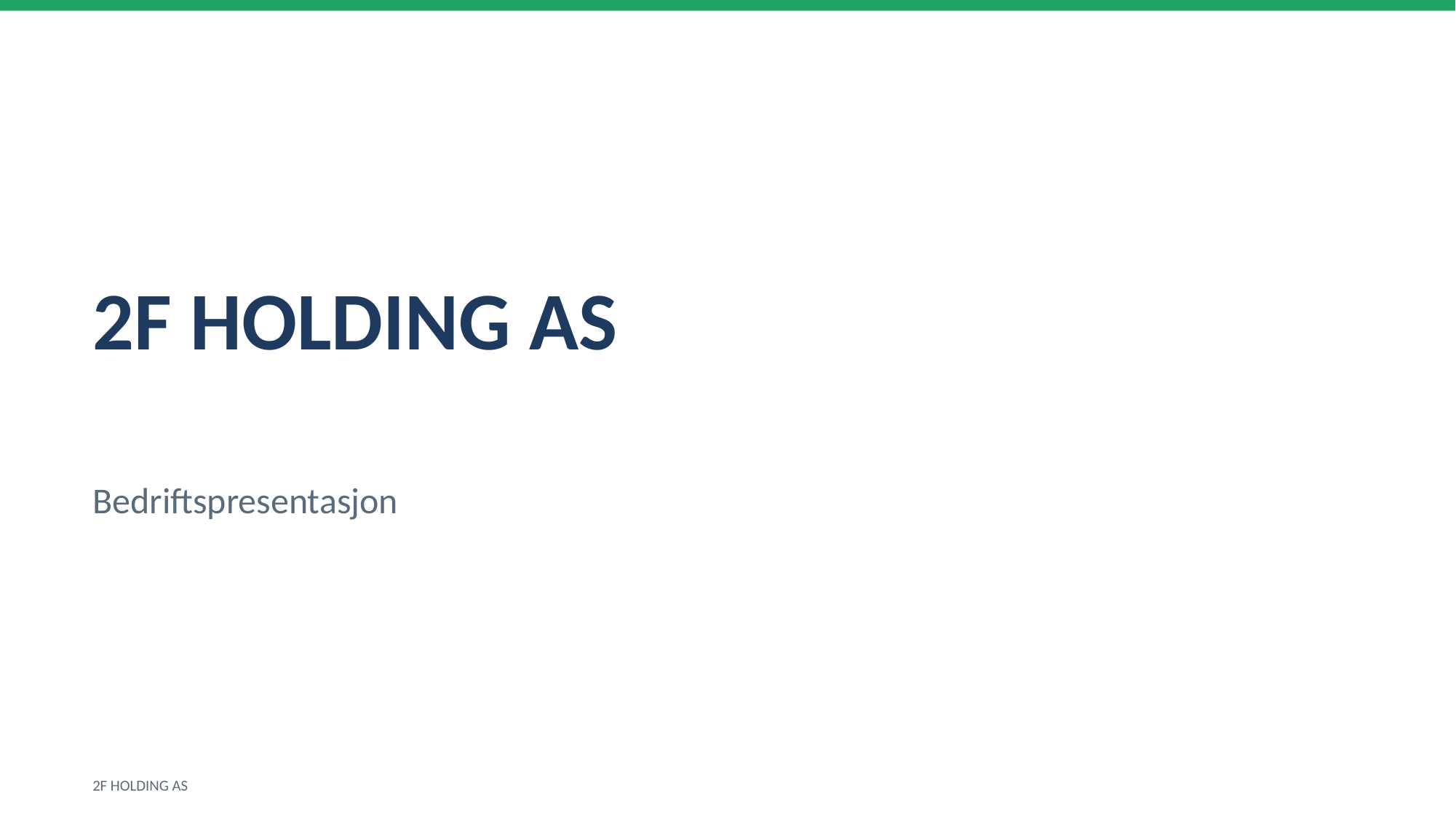

2F HOLDING AS
Bedriftspresentasjon
2F HOLDING AS